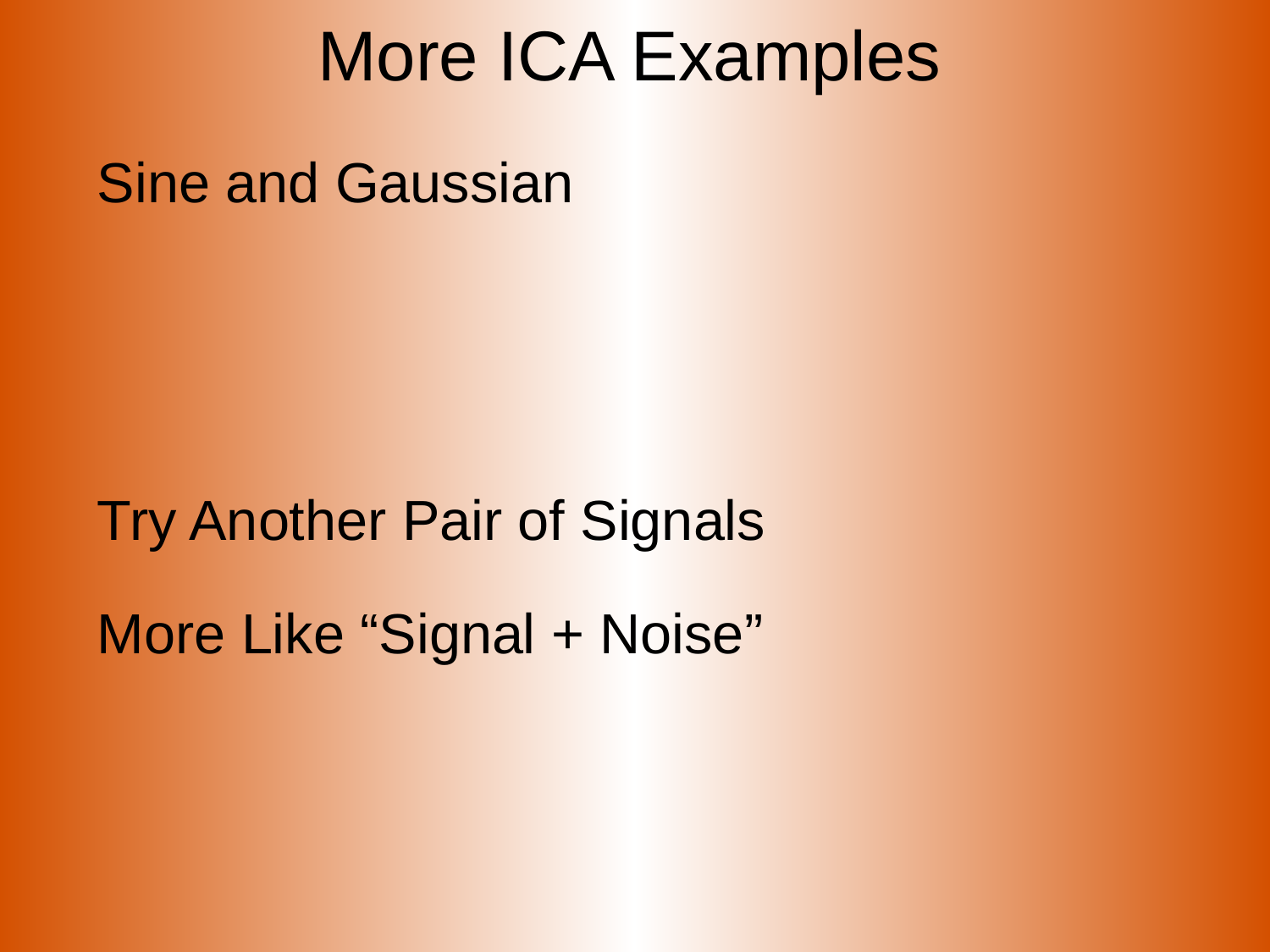

# More ICA Examples
Sine and Gaussian

Try Another Pair of Signals
More Like “Signal + Noise”